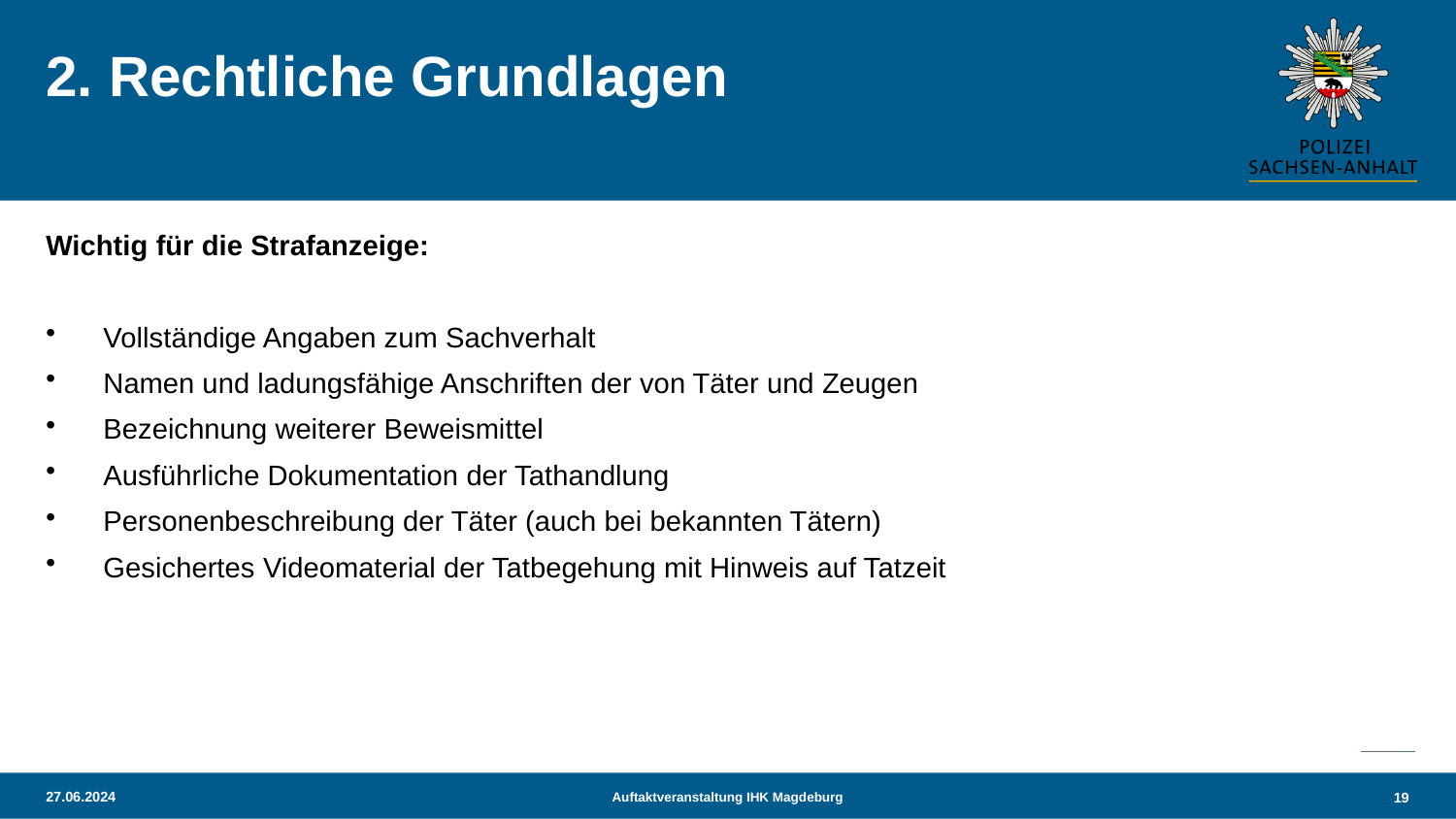

# 2. Rechtliche Grundlagen
Wichtig für die Strafanzeige:

Vollständige Angaben zum Sachverhalt
Namen und ladungsfähige Anschriften der von Täter und Zeugen
Bezeichnung weiterer Beweismittel
Ausführliche Dokumentation der Tathandlung
Personenbeschreibung der Täter (auch bei bekannten Tätern)
Gesichertes Videomaterial der Tatbegehung mit Hinweis auf Tatzeit

27.06.2024
Auftaktveranstaltung IHK Magdeburg
19